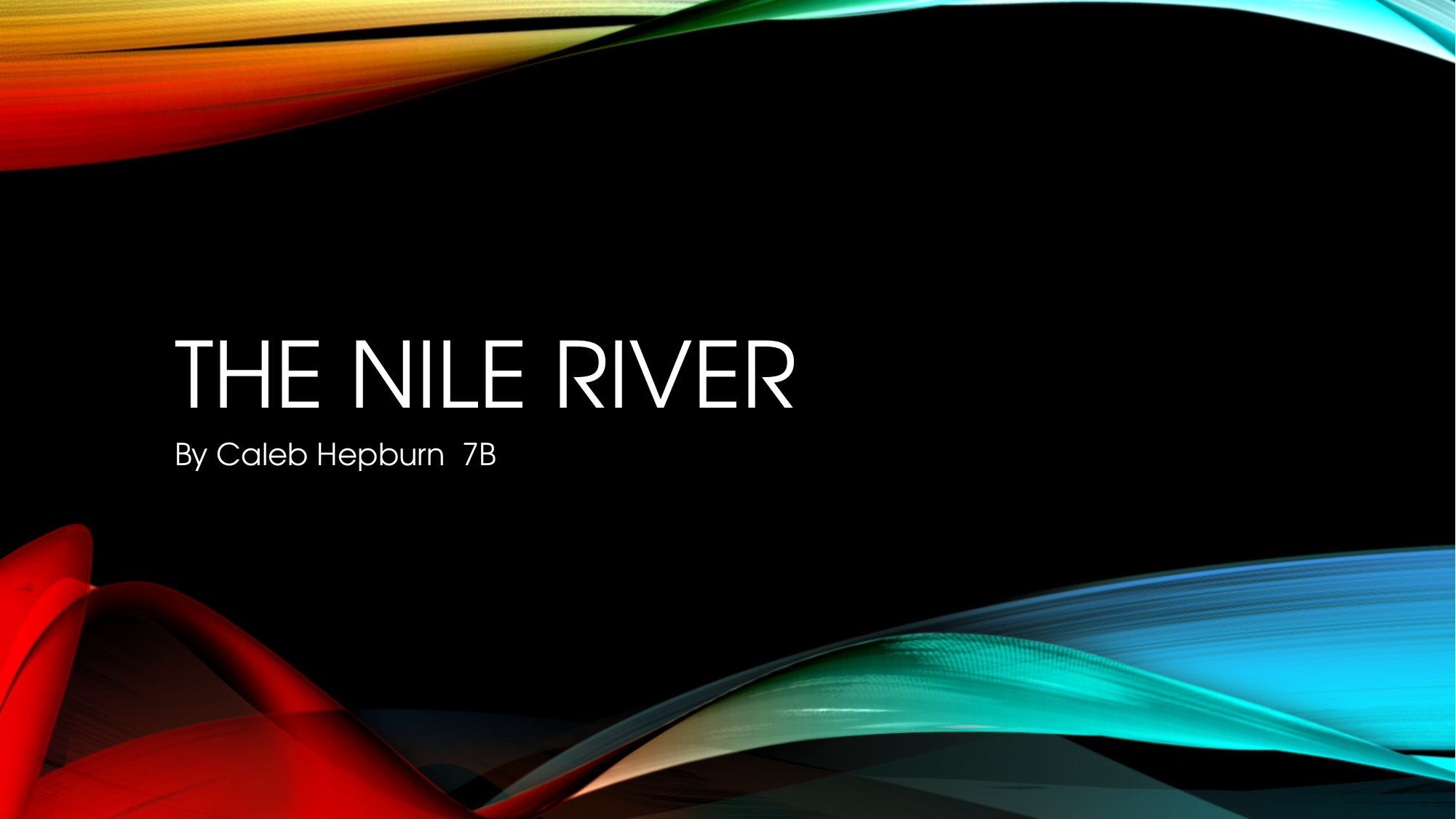

# The nile river
By Caleb Hepburn  7B